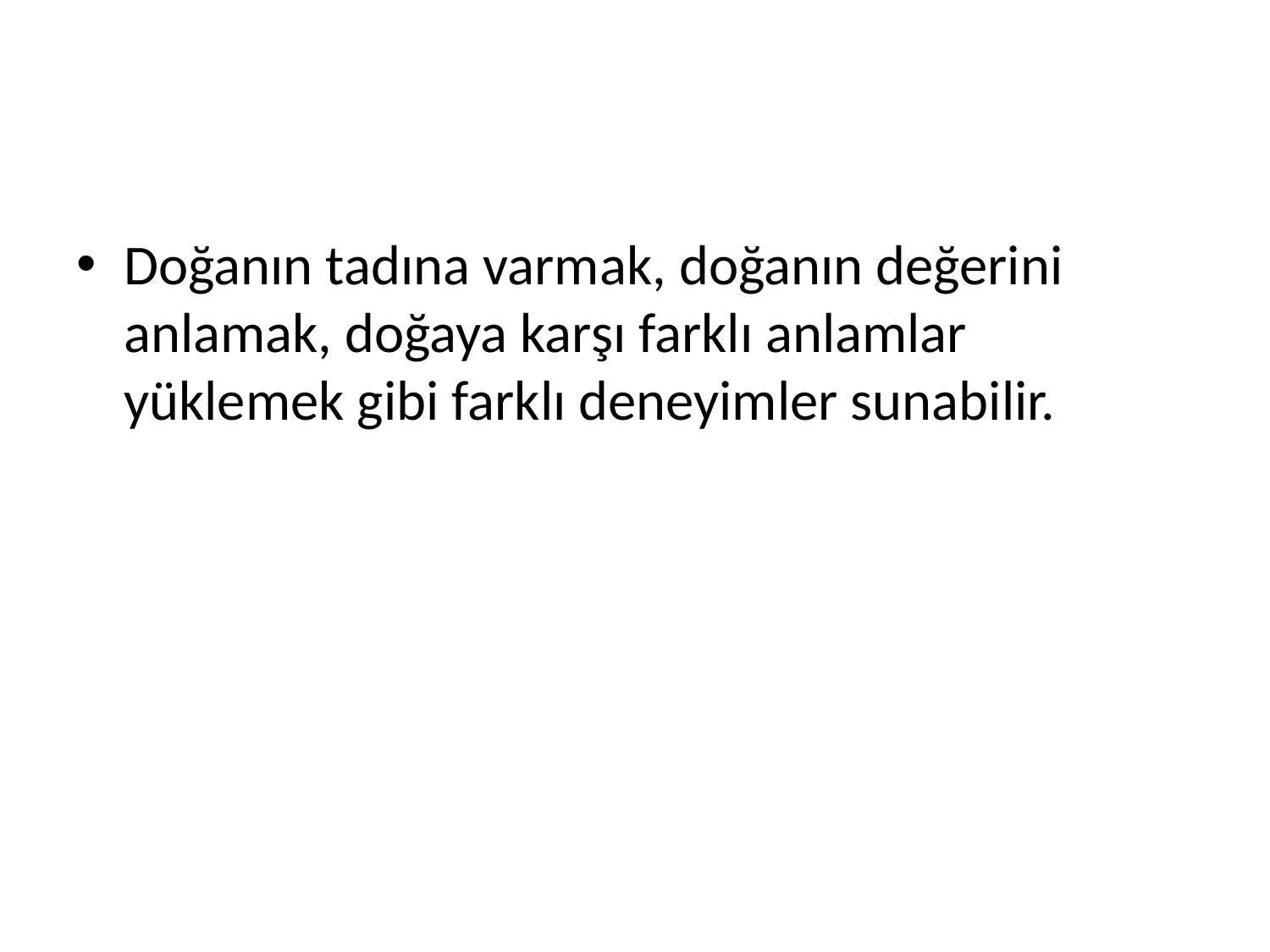

#
Doğanın tadına varmak, doğanın değerini anlamak, doğaya karşı farklı anlamlar yüklemek gibi farklı deneyimler sunabilir.